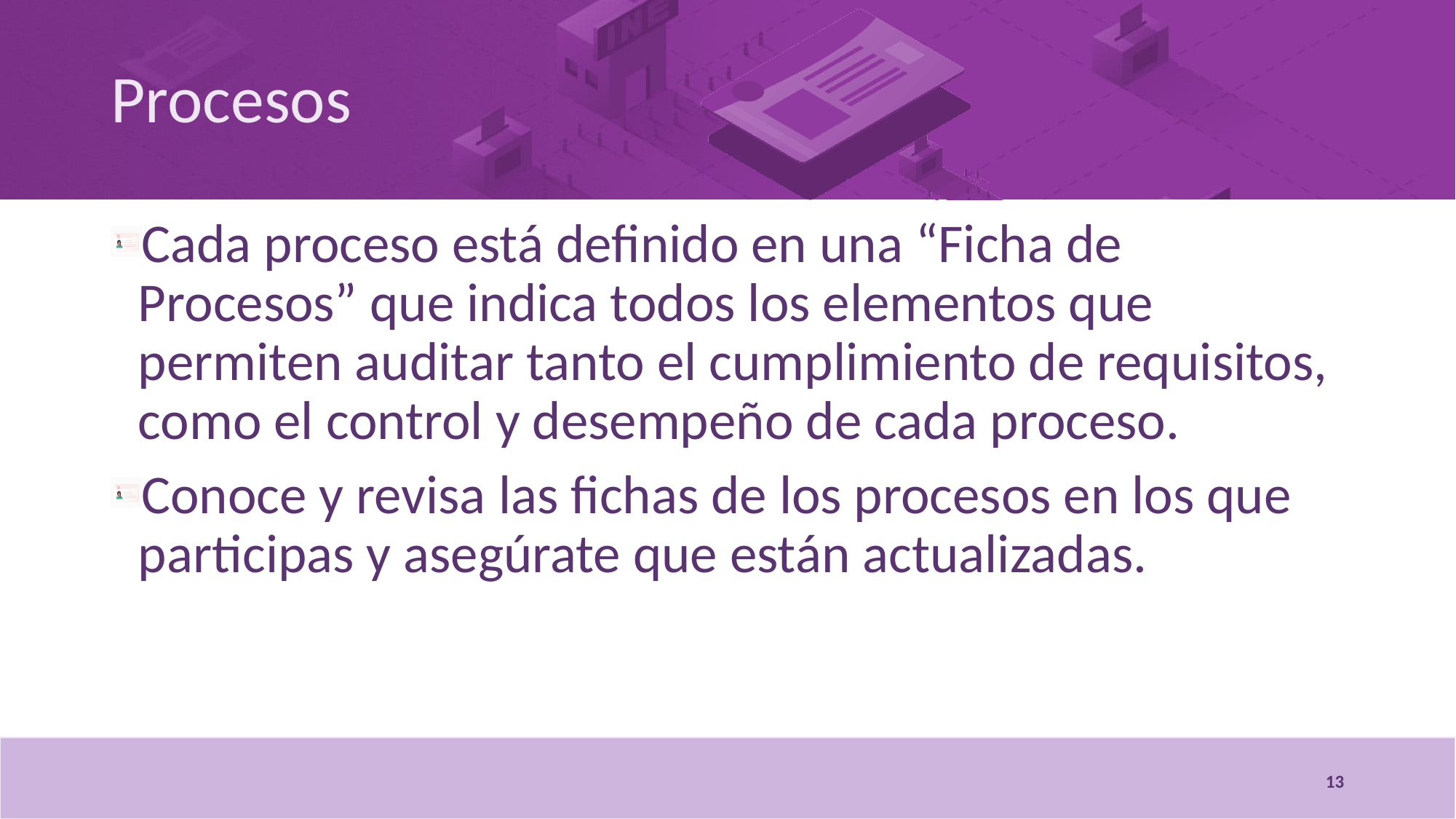

# Procesos
Cada proceso está definido en una “Ficha de Procesos” que indica todos los elementos que permiten auditar tanto el cumplimiento de requisitos, como el control y desempeño de cada proceso.
Conoce y revisa las fichas de los procesos en los que participas y asegúrate que están actualizadas.
13